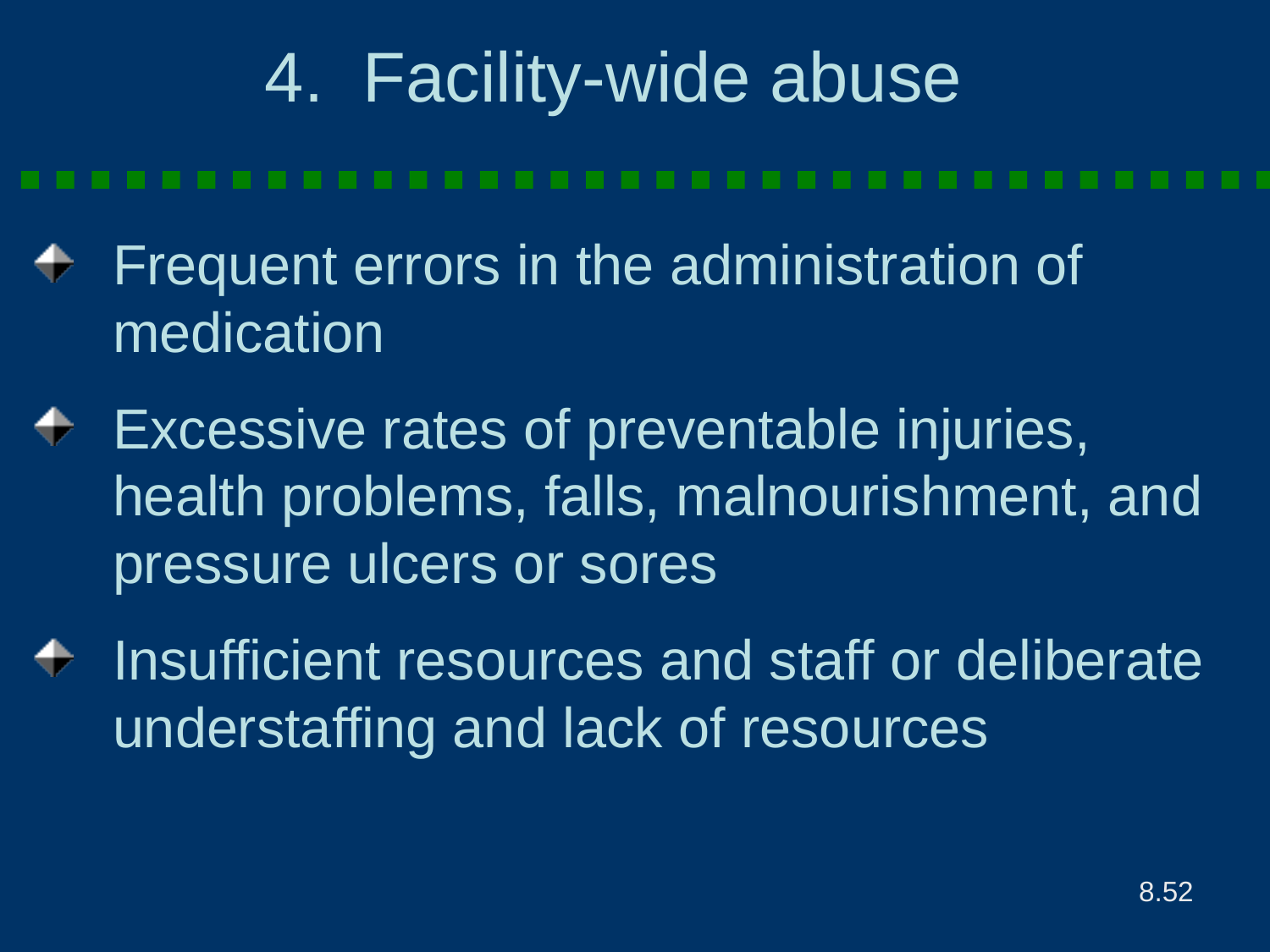

4.  Facility-wide abuse
Frequent errors in the administration of medication
Excessive rates of preventable injuries, health problems, falls, malnourishment, and pressure ulcers or sores
Insufficient resources and staff or deliberate understaffing and lack of resources
8.52